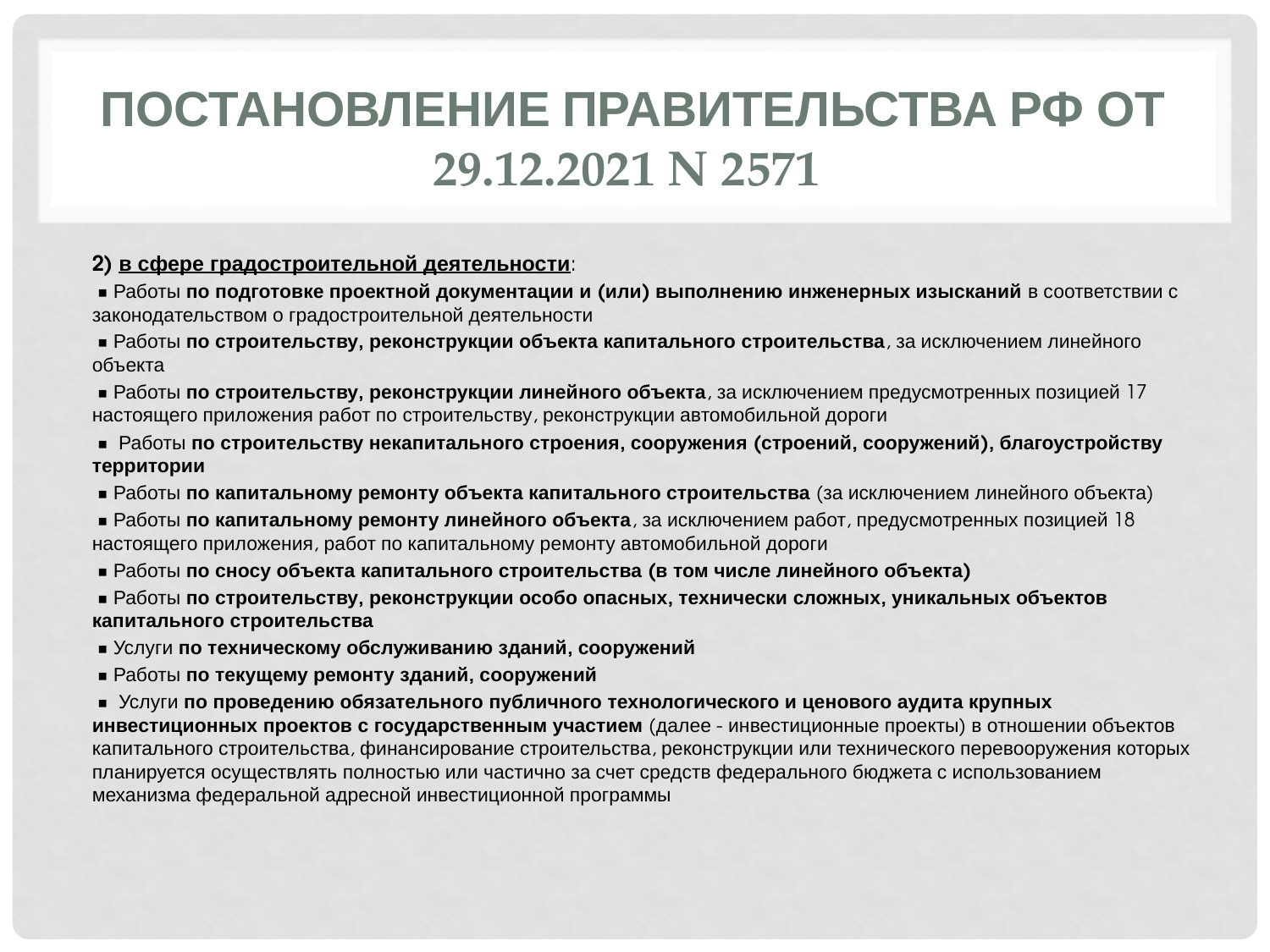

# Постановление Правительства РФ от 29.12.2021 N 2571
2) в сфере градостроительной деятельности:
 ▪ Работы по подготовке проектной документации и (или) выполнению инженерных изысканий в соответствии с законодательством о градостроительной деятельности
 ▪ Работы по строительству, реконструкции объекта капитального строительства, за исключением линейного объекта
 ▪ Работы по строительству, реконструкции линейного объекта, за исключением предусмотренных позицией 17 настоящего приложения работ по строительству, реконструкции автомобильной дороги
 ▪  Работы по строительству некапитального строения, сооружения (строений, сооружений), благоустройству территории
 ▪ Работы по капитальному ремонту объекта капитального строительства (за исключением линейного объекта)
 ▪ Работы по капитальному ремонту линейного объекта, за исключением работ, предусмотренных позицией 18 настоящего приложения, работ по капитальному ремонту автомобильной дороги
 ▪ Работы по сносу объекта капитального строительства (в том числе линейного объекта)
 ▪ Работы по строительству, реконструкции особо опасных, технически сложных, уникальных объектов капитального строительства
 ▪ Услуги по техническому обслуживанию зданий, сооружений
 ▪ Работы по текущему ремонту зданий, сооружений
 ▪  Услуги по проведению обязательного публичного технологического и ценового аудита крупных инвестиционных проектов с государственным участием (далее - инвестиционные проекты) в отношении объектов капитального строительства, финансирование строительства, реконструкции или технического перевооружения которых планируется осуществлять полностью или частично за счет средств федерального бюджета с использованием механизма федеральной адресной инвестиционной программы